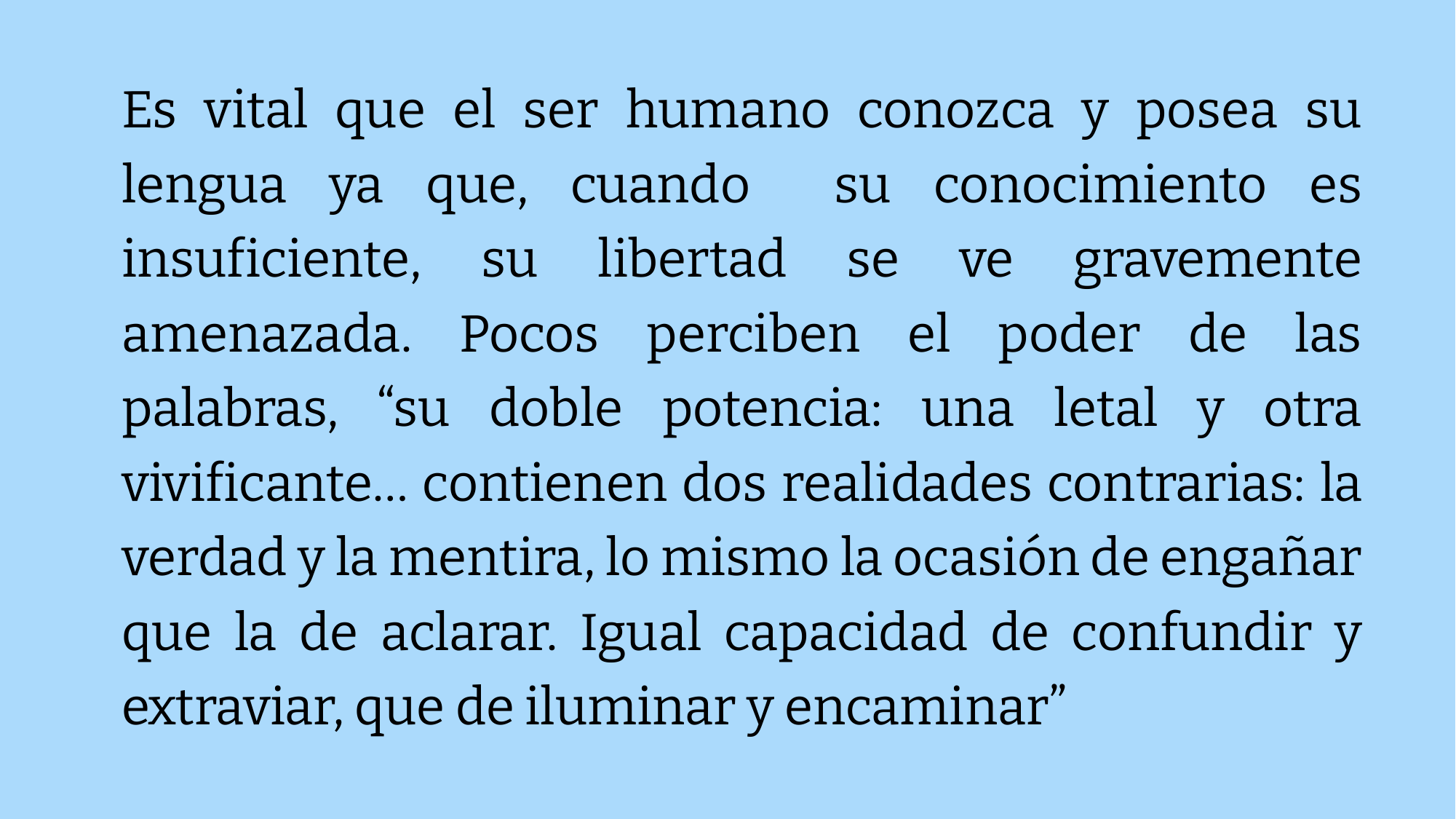

Es vital que el ser humano conozca y posea su lengua ya que, cuando  su conocimiento es insuficiente, su libertad se ve gravemente amenazada. Pocos perciben el poder de las palabras, “su doble potencia: una letal y otra vivificante… contienen dos realidades contrarias: la verdad y la mentira, lo mismo la ocasión de engañar que la de aclarar. Igual capacidad de confundir y extraviar, que de iluminar y encaminar”